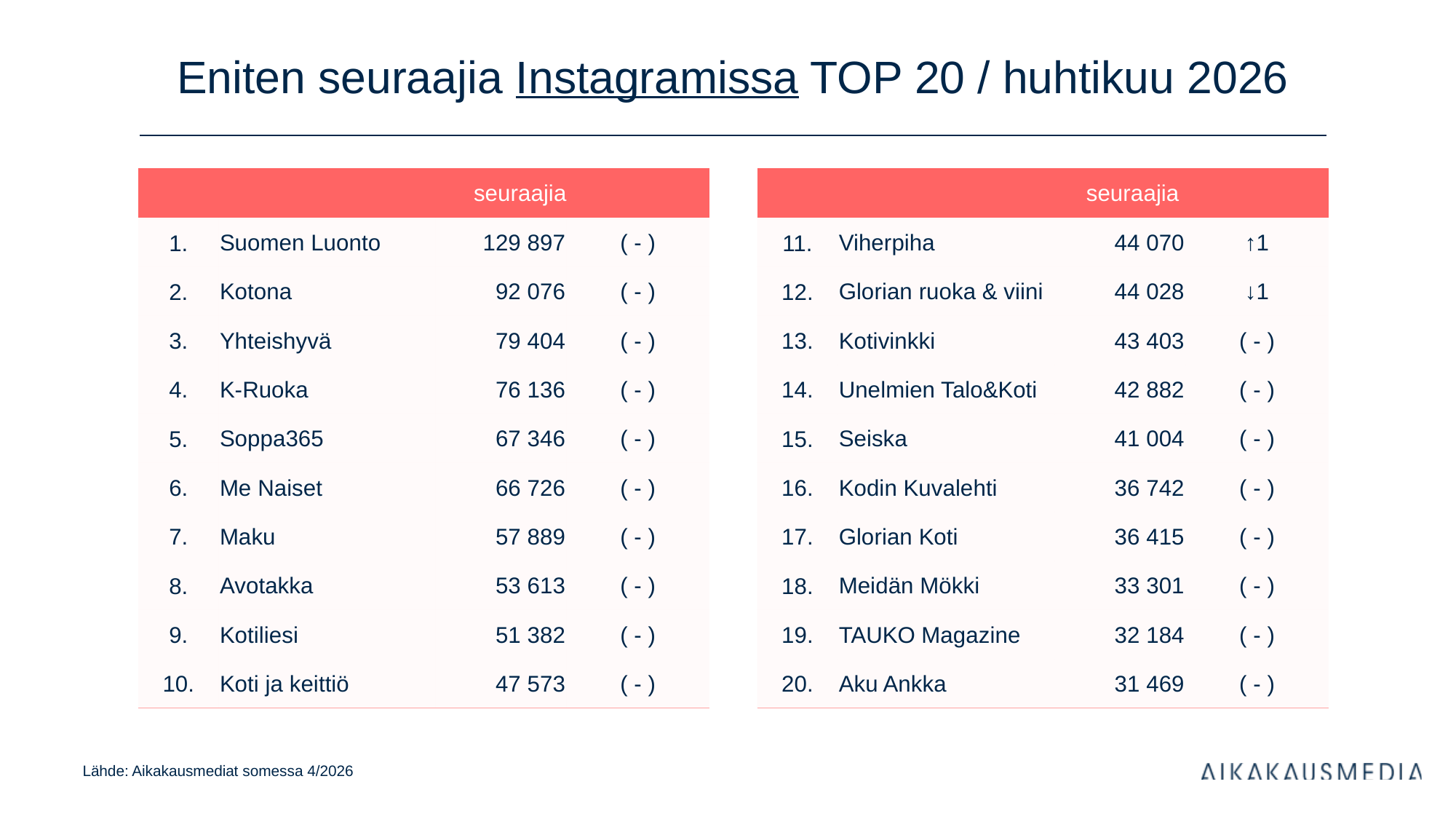

# Eniten seuraajia Instagramissa TOP 20 / huhtikuu 2026
|  |  | seuraajia |  |
| --- | --- | --- | --- |
| 1. | Suomen Luonto | 129 897 | ( - ) |
| 2. | Kotona | 92 076 | ( - ) |
| 3. | Yhteishyvä | 79 404 | ( - ) |
| 4. | K-Ruoka | 76 136 | ( - ) |
| 5. | Soppa365 | 67 346 | ( - ) |
| 6. | Me Naiset | 66 726 | ( - ) |
| 7. | Maku | 57 889 | ( - ) |
| 8. | Avotakka | 53 613 | ( - ) |
| 9. | Kotiliesi | 51 382 | ( - ) |
| 10. | Koti ja keittiö | 47 573 | ( - ) |
|  |  | seuraajia |  |
| --- | --- | --- | --- |
| 11. | Viherpiha | 44 070 | ↑1 |
| 12. | Glorian ruoka & viini | 44 028 | ↓1 |
| 13. | Kotivinkki | 43 403 | ( - ) |
| 14. | Unelmien Talo&Koti | 42 882 | ( - ) |
| 15. | Seiska | 41 004 | ( - ) |
| 16. | Kodin Kuvalehti | 36 742 | ( - ) |
| 17. | Glorian Koti | 36 415 | ( - ) |
| 18. | Meidän Mökki | 33 301 | ( - ) |
| 19. | TAUKO Magazine | 32 184 | ( - ) |
| 20. | Aku Ankka | 31 469 | ( - ) |